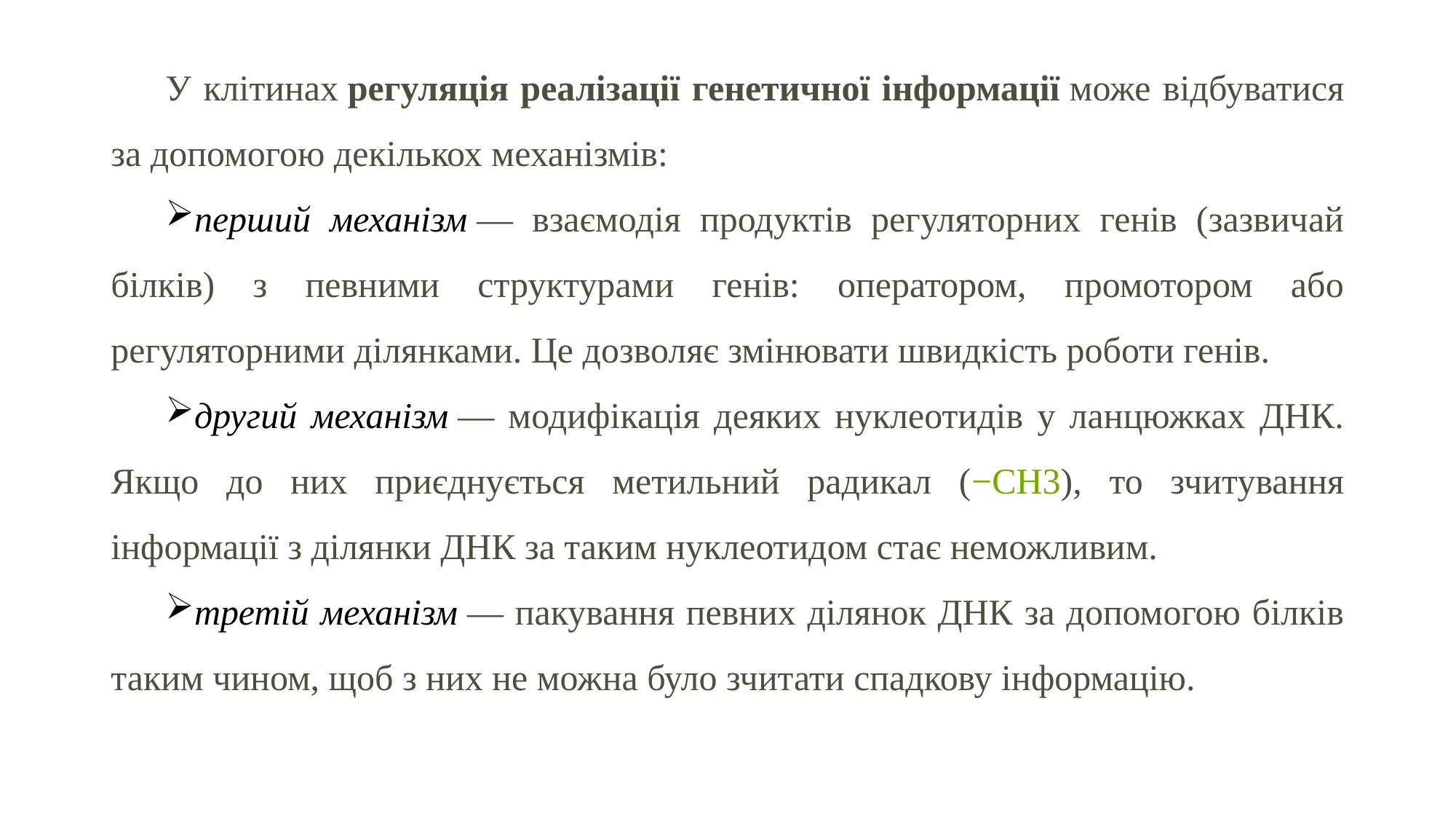

У клітинах регуляція реалізації генетичної інформації може відбуватися за допомогою декількох механізмів:
перший механізм — взаємодія продуктів регуляторних генів (зазвичай білків) з певними структурами генів: оператором, промотором або регуляторними ділянками. Це дозволяє змінювати швидкість роботи генів.
другий механізм — модифікація деяких нуклеотидів у ланцюжках ДНК. Якщо до них приєднується метильний радикал (−CH3), то зчитування інформації з ділянки ДНК за таким нуклеотидом стає неможливим.
третій механізм — пакування певних ділянок ДНК за допомогою білків таким чином, щоб з них не можна було зчитати спадкову інформацію.